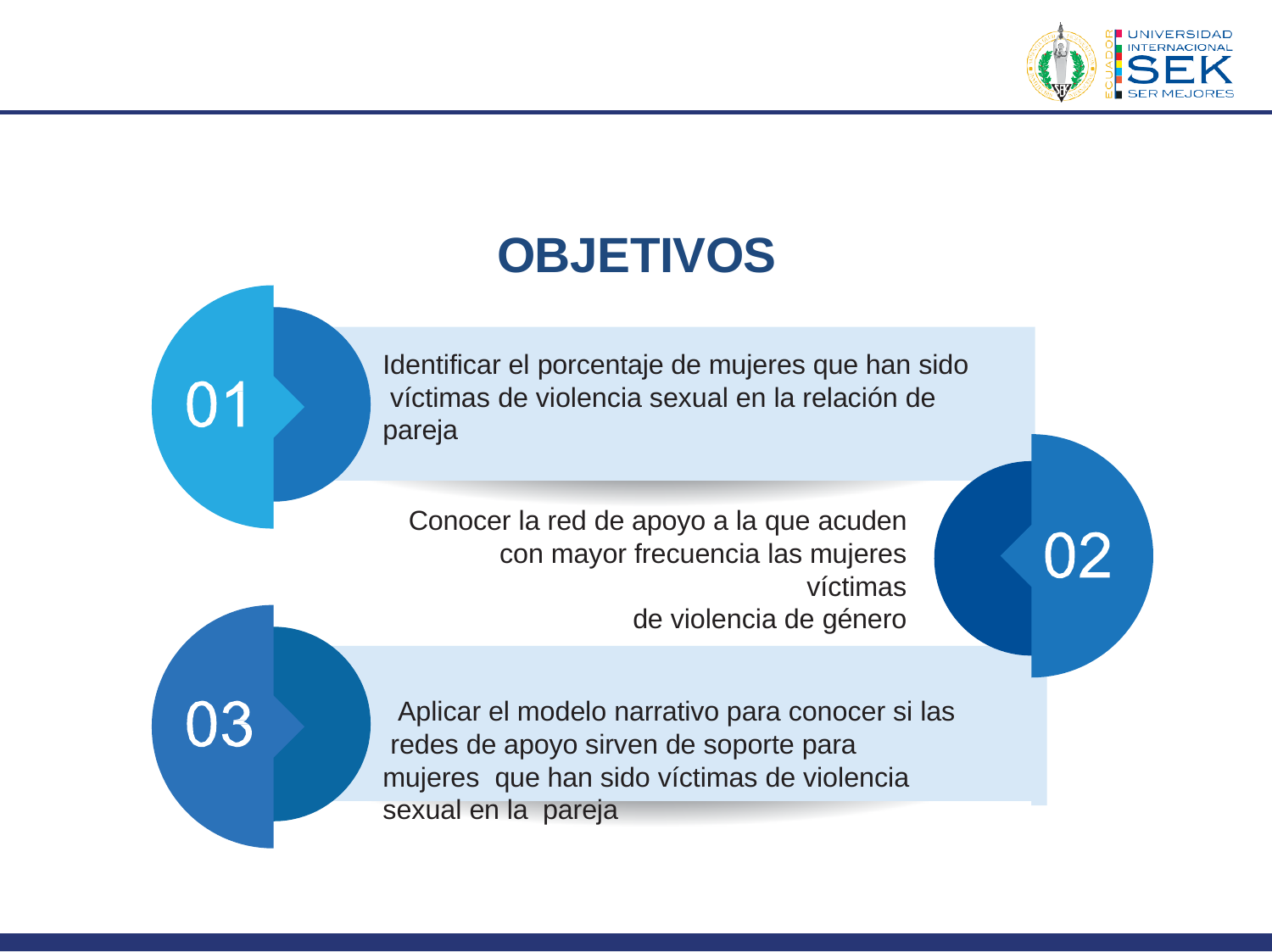

OBJETIVOS

©√
Identificar el porcentaje de mujeres que han sido  víctimas de violencia sexual en la relación de  pareja

Conocer la red de apoyo a la que acuden  con mayor frecuencia las mujeres víctimas
de violencia de género

Aplicar el modelo narrativo para conocer si las  redes de apoyo sirven de soporte para mujeres  que han sido víctimas de violencia sexual en la  pareja

©√